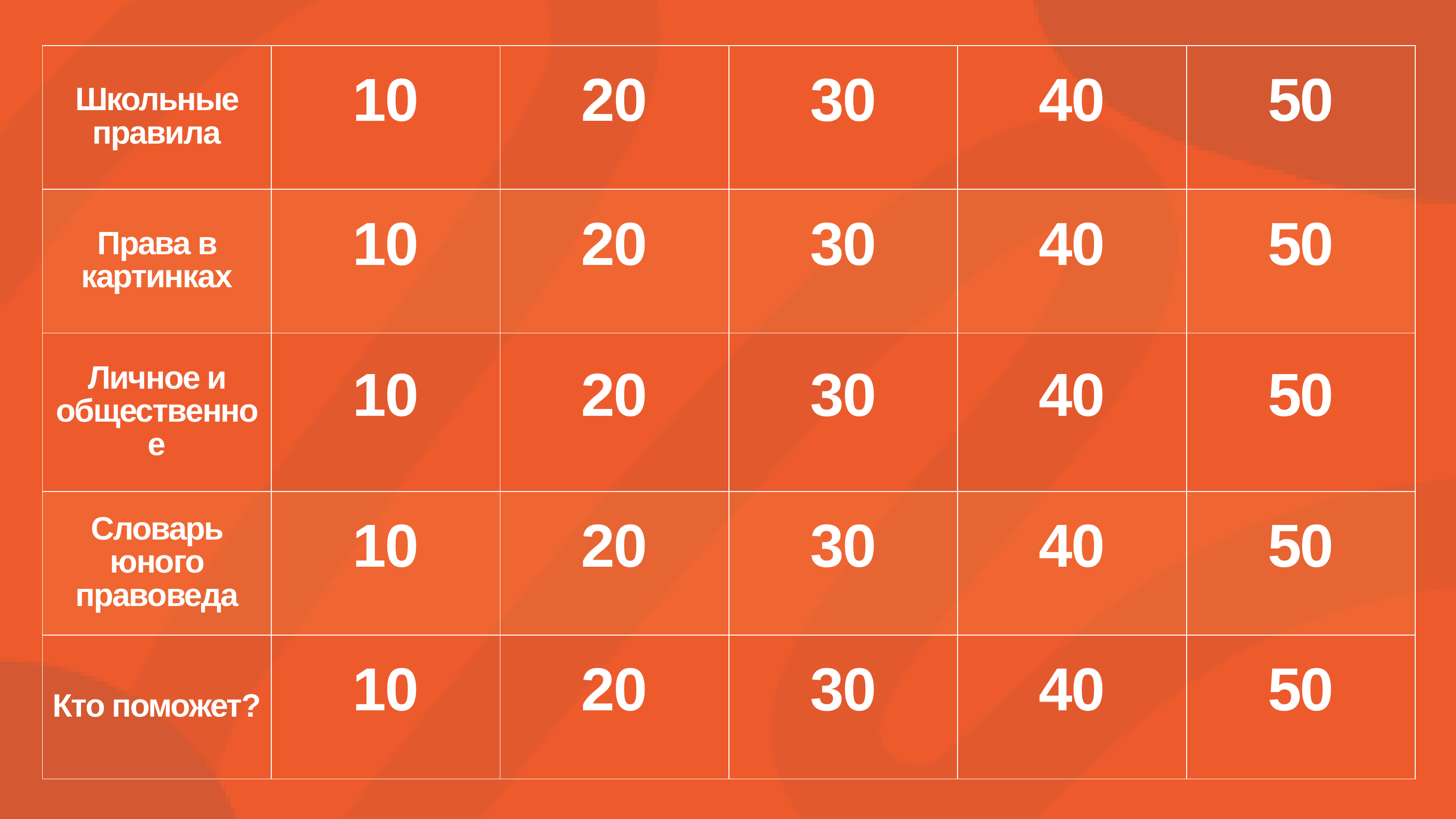

| Школьные правила | 10 | 20 | 30 | 40 | 50 |
| --- | --- | --- | --- | --- | --- |
| Права в картинках | 10 | 20 | 30 | 40 | 50 |
| Личное и общественное | 10 | 20 | 30 | 40 | 50 |
| Словарь юного правоведа | 10 | 20 | 30 | 40 | 50 |
| Кто поможет? | 10 | 20 | 30 | 40 | 50 |